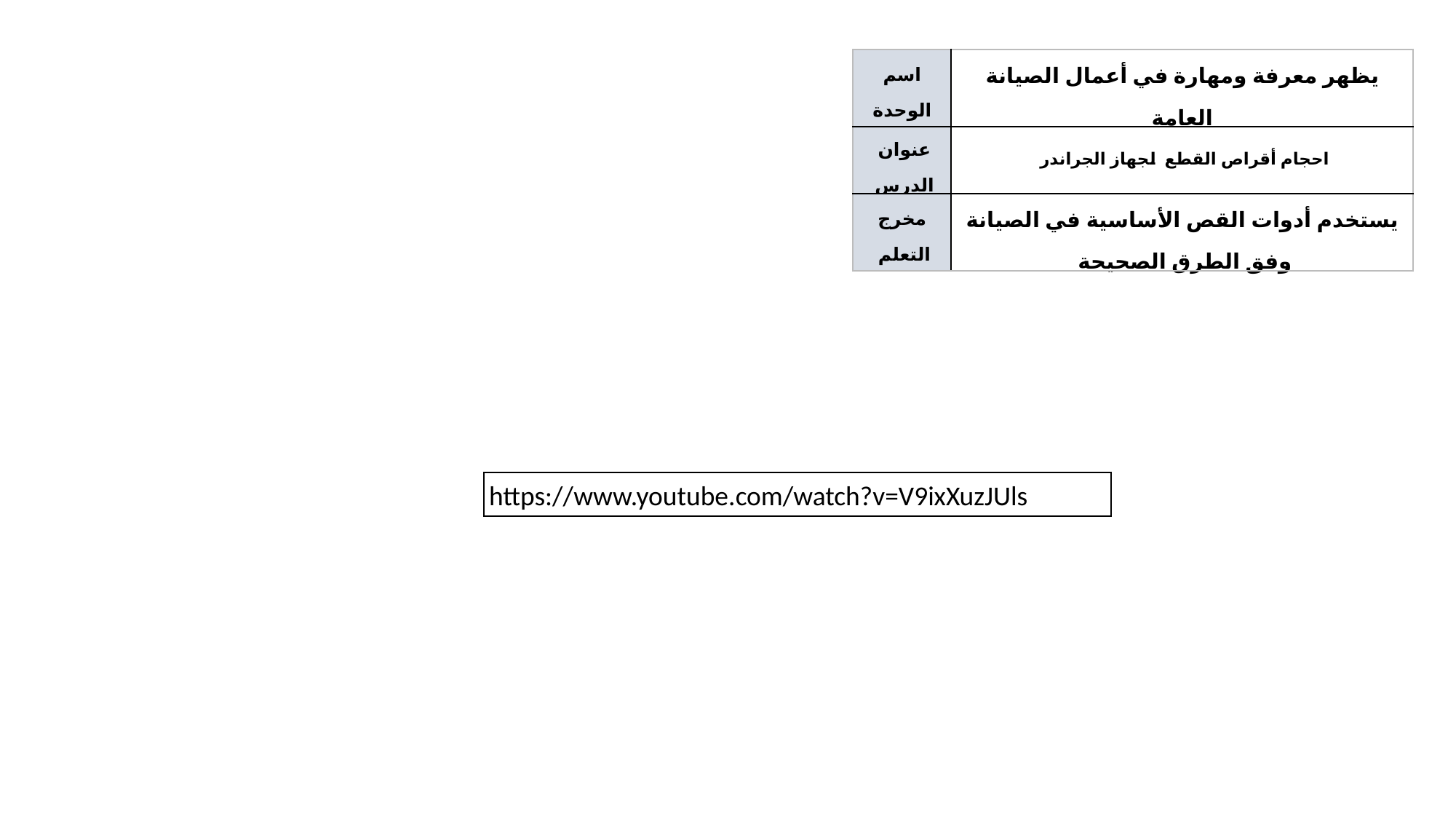

| اسم الوحدة | يظهر معرفة ومهارة في أعمال الصيانة العامة |
| --- | --- |
| عنوان الدرس | احجام أقراص القطع لجهاز الجراندر |
| مخرج التعلم | يستخدم أدوات القص الأساسية في الصيانة وفق الطرق الصحيحة |
https://www.youtube.com/watch?v=V9ixXuzJUls